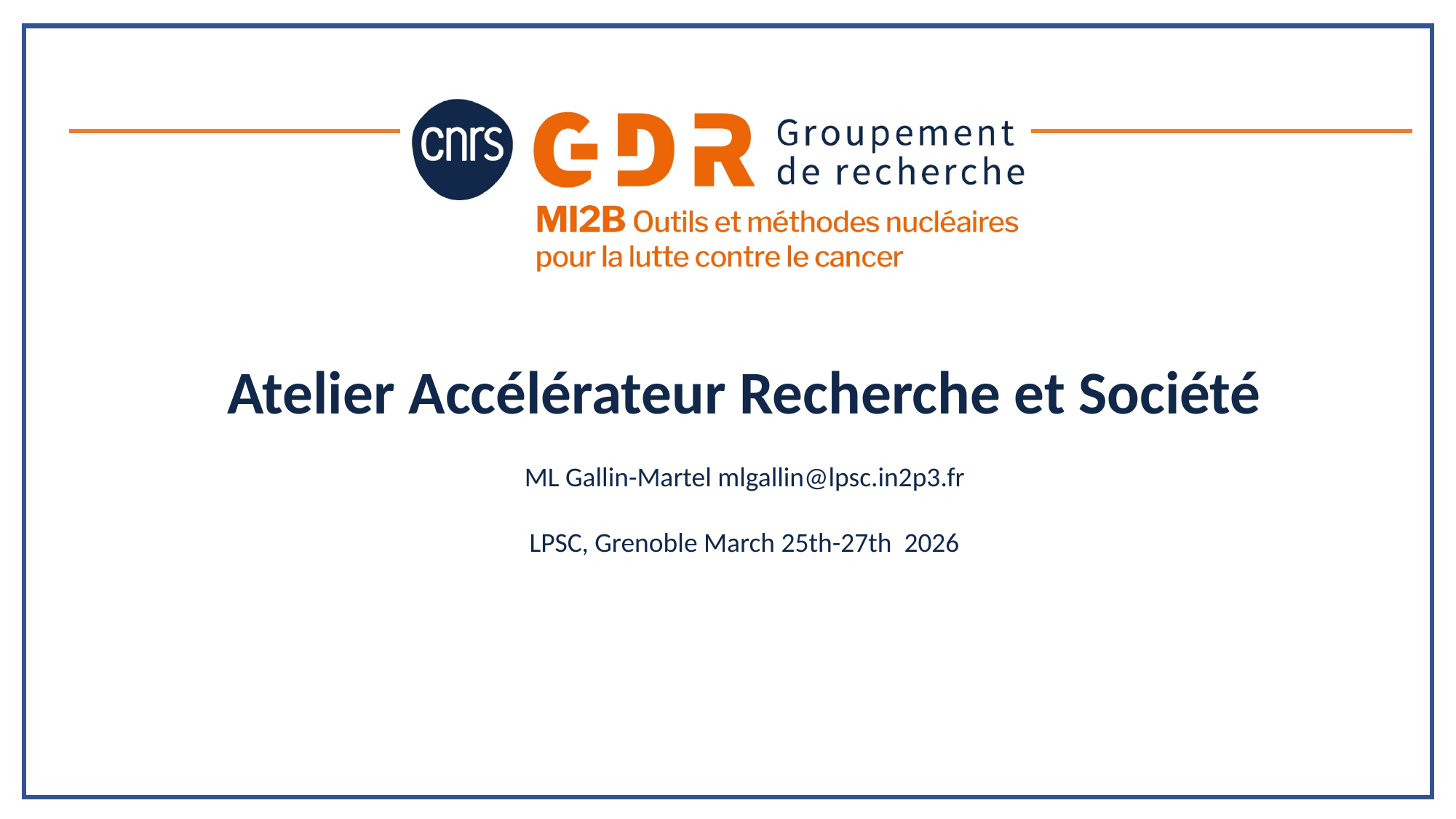

Atelier Accélérateur Recherche et Société

ML Gallin-Martel mlgallin@lpsc.in2p3.fr

LPSC, Grenoble March 25th-27th  2026